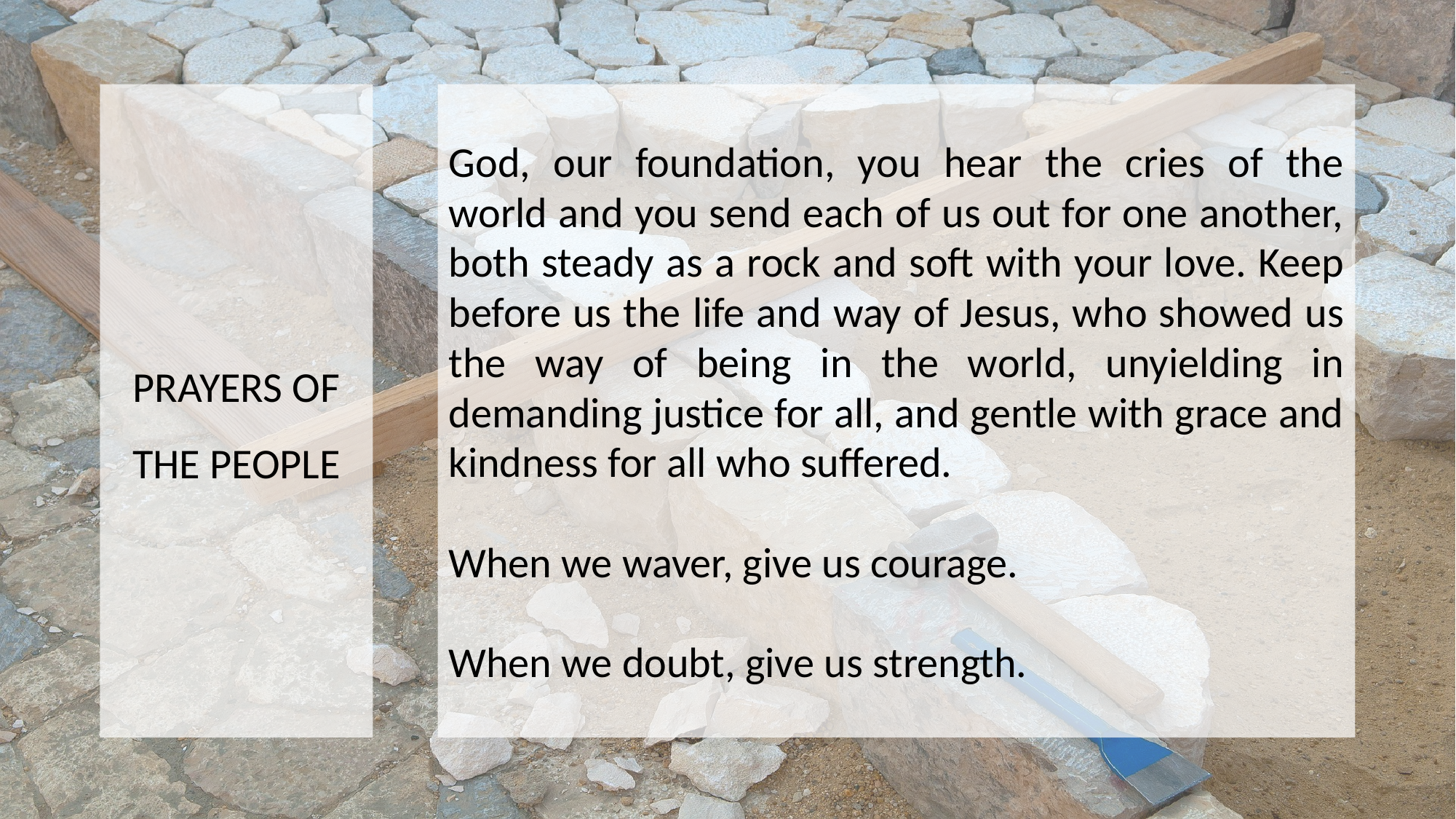

PRAYERS OF THE PEOPLE
God, our foundation, you hear the cries of the world and you send each of us out for one another, both steady as a rock and soft with your love. Keep before us the life and way of Jesus, who showed us the way of being in the world, unyielding in demanding justice for all, and gentle with grace and kindness for all who suffered.

When we waver, give us courage.

When we doubt, give us strength.